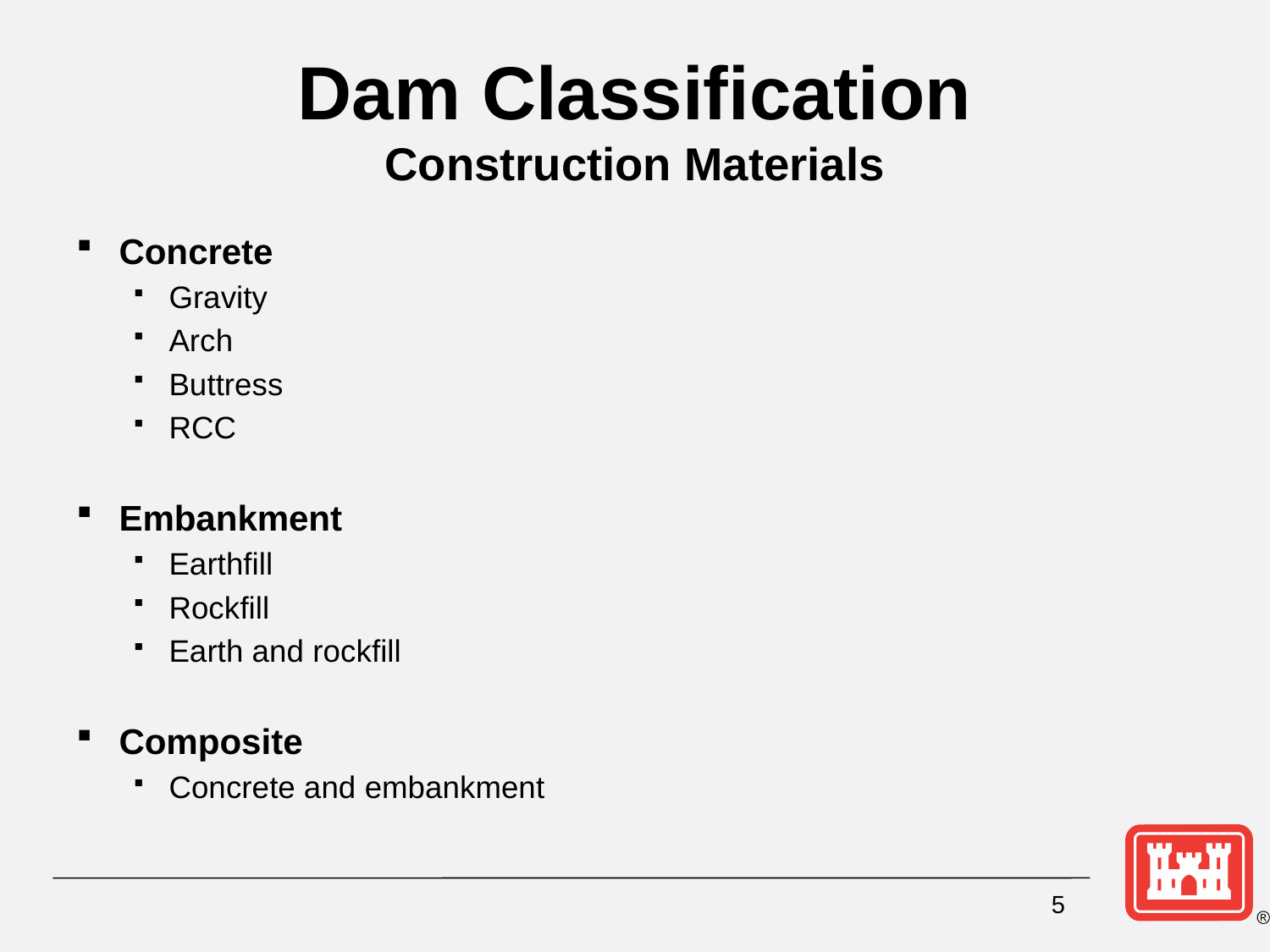

# Dam Classification Construction Materials
Concrete
Gravity
Arch
Buttress
RCC

Embankment
Earthfill
Rockfill
Earth and rockfill

Composite
Concrete and embankment
5